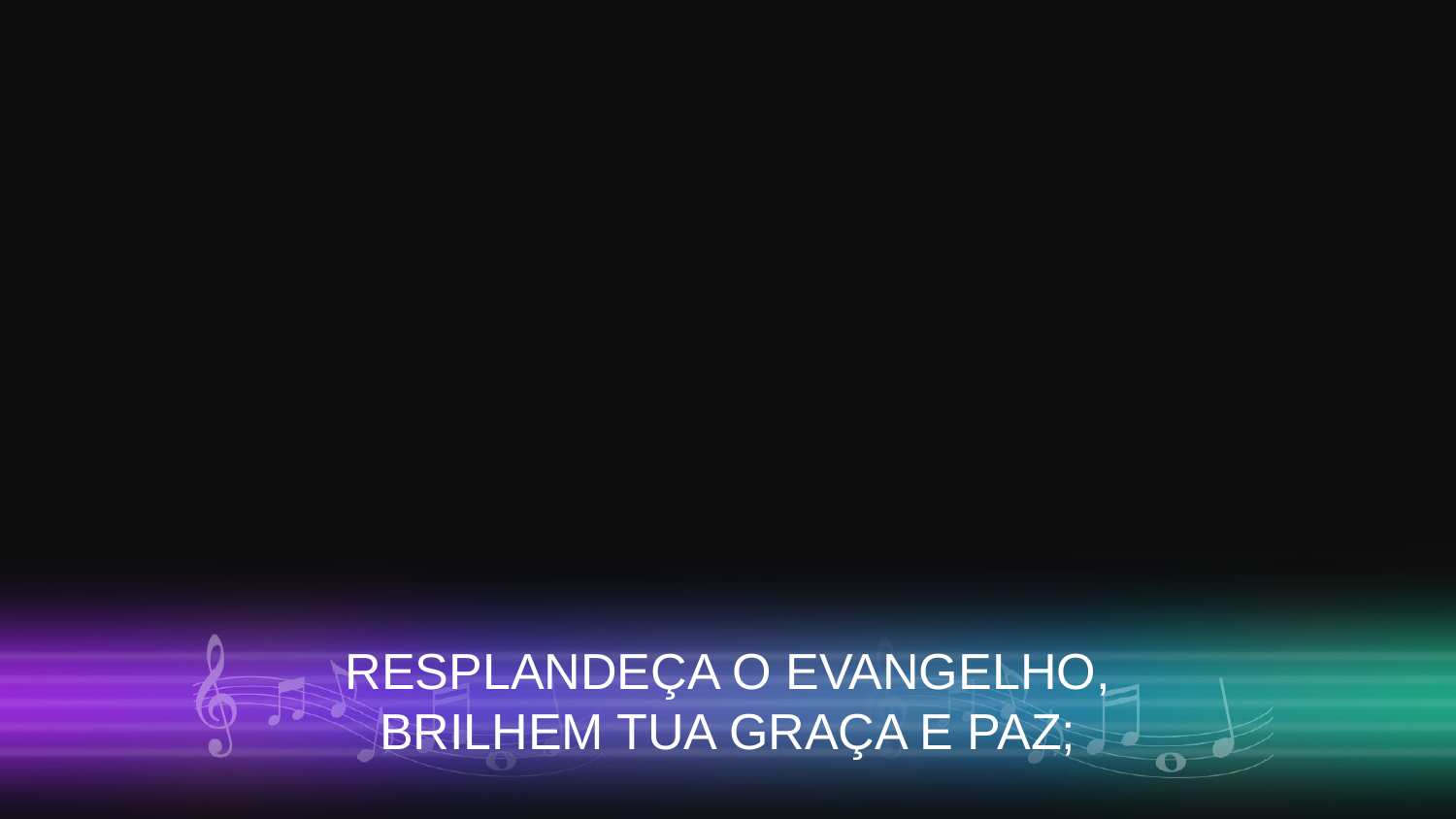

RESPLANDEÇA O EVANGELHO,
BRILHEM TUA GRAÇA E PAZ;